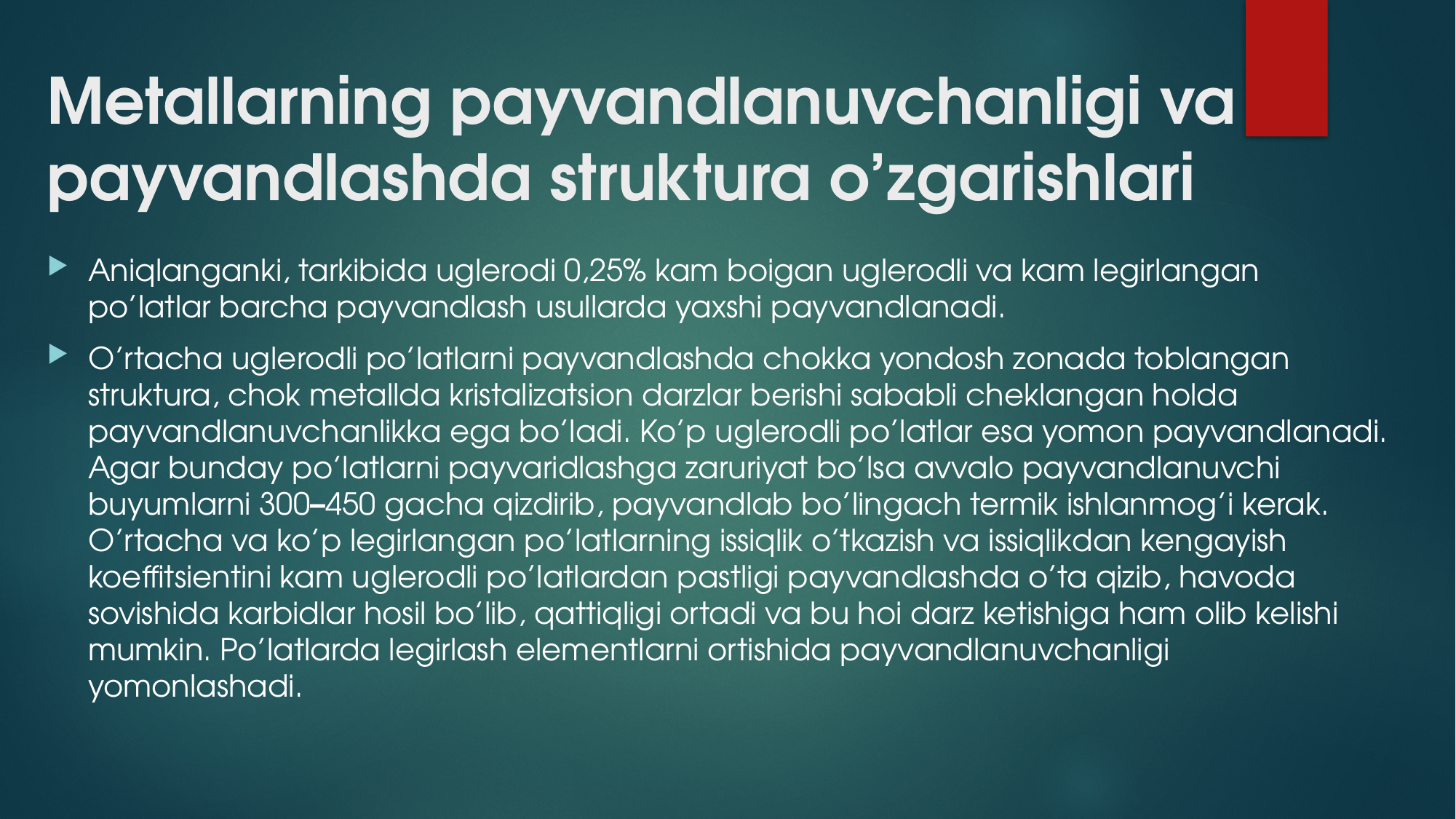

# Metallarning payvandlanuvchanligi va payvandlashda struktura o’zgarishlari
Aniqlanganki, tarkibida uglerodi 0,25% kam boigan uglerodli va kam legirlangan po’latlar barcha payvandlash usullarda yaxshi payvandlanadi.
O’rtacha uglerodli po’latlarni payvandlashda chokka yondosh zonada toblangan struktura, chok metallda kristalizatsion darzlar berishi sababli cheklangan holda payvandlanuvchanlikka ega bo’ladi. Ko’p uglerodli po’latlar esa yomon payvandlanadi. Agar bunday po’latlarni payvaridlashga zaruriyat bo’lsa avvalo payvandlanuvchi buyumlarni 300–450 gacha qizdirib, payvandlab bo’lingach termik ishlanmog’i kerak. O’rtacha va ko’p legirlangan po’latlarning issiqlik o’tkazish va issiqlikdan kengayish koeffitsientini kam uglerodli po’latlardan pastligi payvandlashda o’ta qizib, havoda sovishida karbidlar hosil bo’lib, qattiqligi ortadi va bu hoi darz ketishiga ham olib kelishi mumkin. Po’latlarda legirlash elementlarni ortishida payvandlanuvchanligi yomonlashadi.